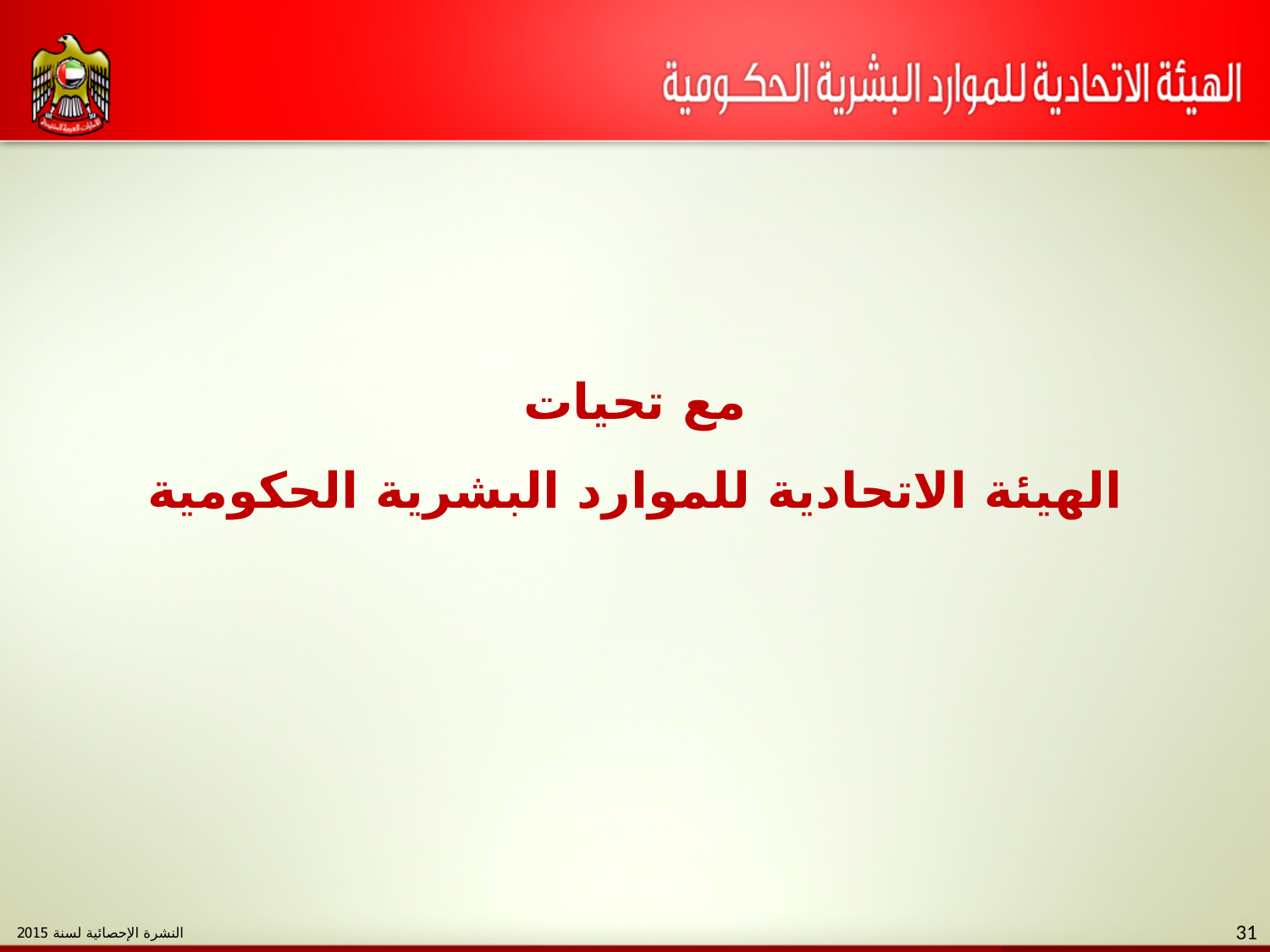

مع تحيات
الهيئة الاتحادية للموارد البشرية الحكومية